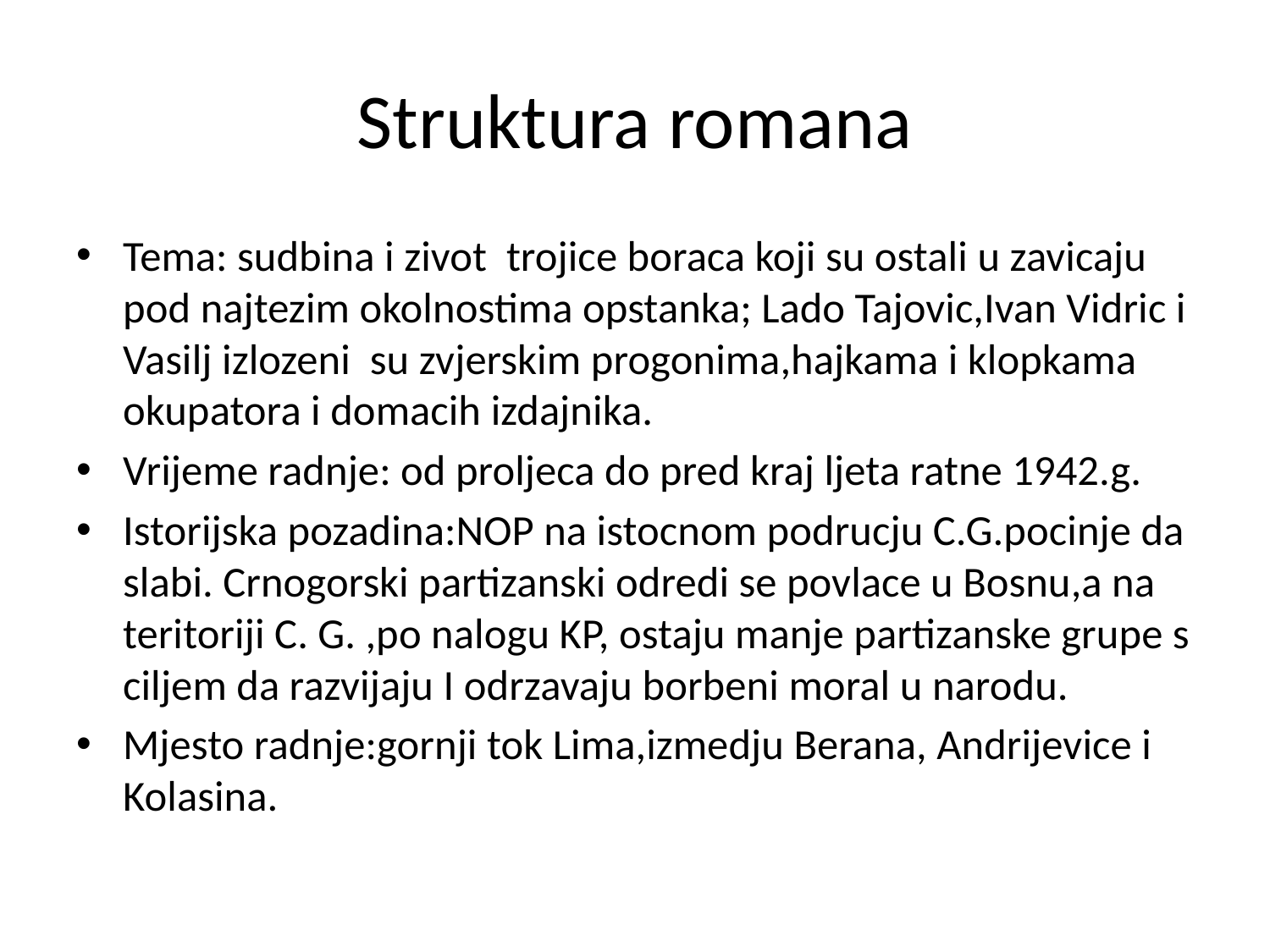

# Struktura romana
Tema: sudbina i zivot  trojice boraca koji su ostali u zavicaju pod najtezim okolnostima opstanka; Lado Tajovic,Ivan Vidric i Vasilj izlozeni  su zvjerskim progonima,hajkama i klopkama okupatora i domacih izdajnika.
Vrijeme radnje: od proljeca do pred kraj ljeta ratne 1942.g.
Istorijska pozadina:NOP na istocnom podrucju C.G.pocinje da slabi. Crnogorski partizanski odredi se povlace u Bosnu,a na teritoriji C. G. ,po nalogu KP, ostaju manje partizanske grupe s ciljem da razvijaju I odrzavaju borbeni moral u narodu.
Mjesto radnje:gornji tok Lima,izmedju Berana, Andrijevice i Kolasina.